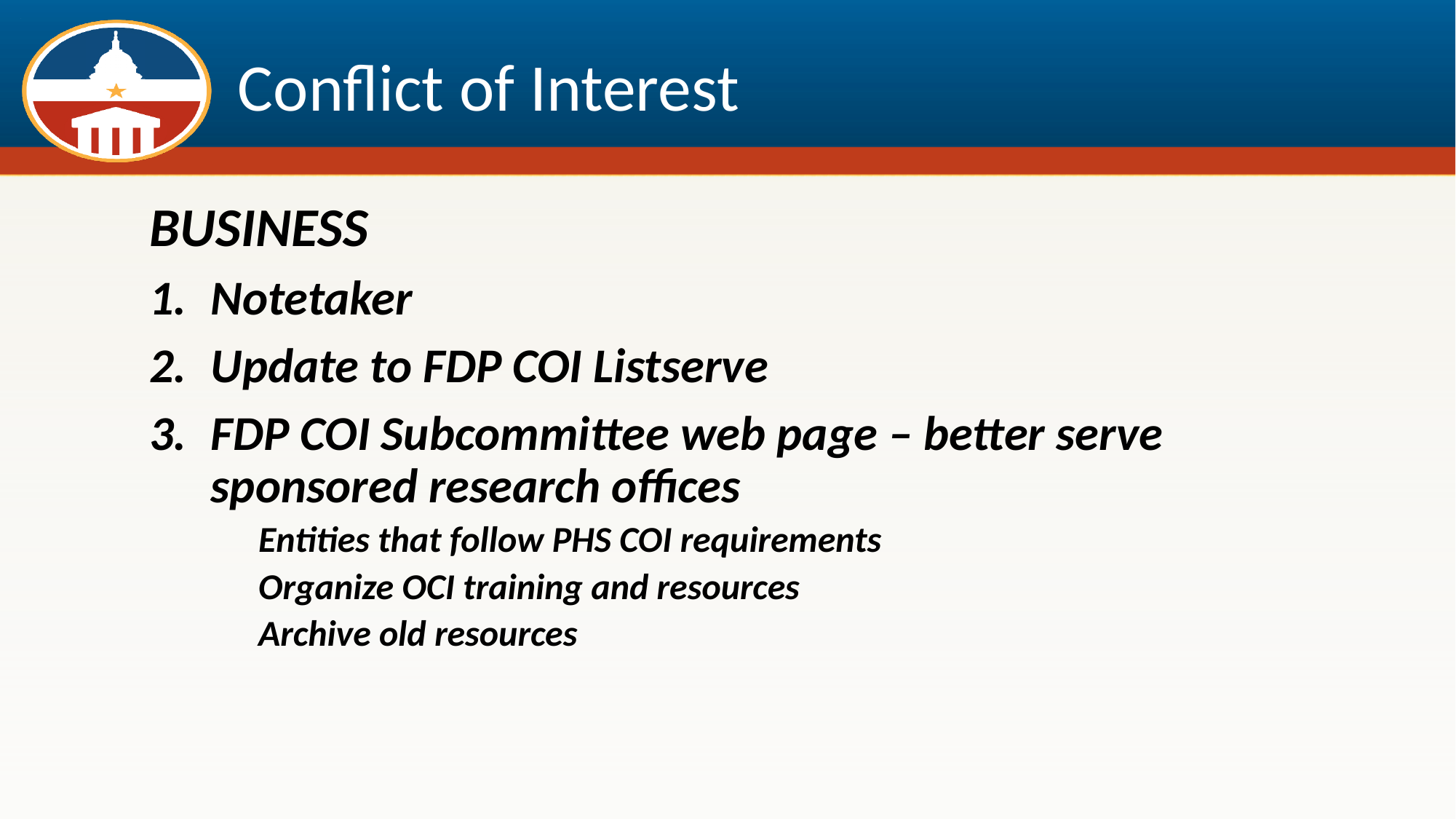

# Conflict of Interest
BUSINESS
Notetaker
Update to FDP COI Listserve
FDP COI Subcommittee web page – better serve sponsored research offices
Entities that follow PHS COI requirements
Organize OCI training and resources
Archive old resources